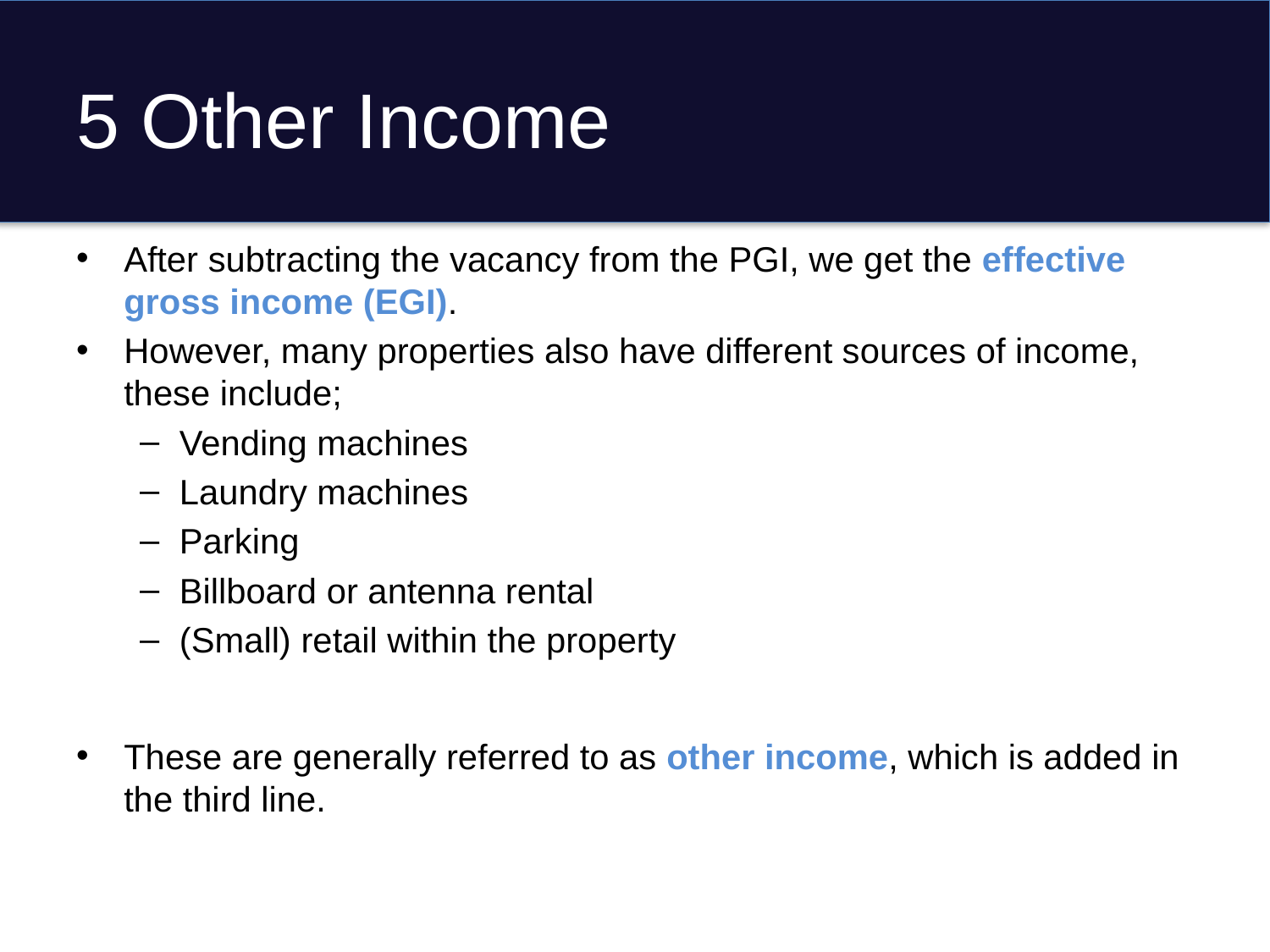

# 5 Other Income
After subtracting the vacancy from the PGI, we get the effective gross income (EGI).
However, many properties also have different sources of income, these include;
Vending machines
Laundry machines
Parking
Billboard or antenna rental
(Small) retail within the property

These are generally referred to as other income, which is added in the third line.